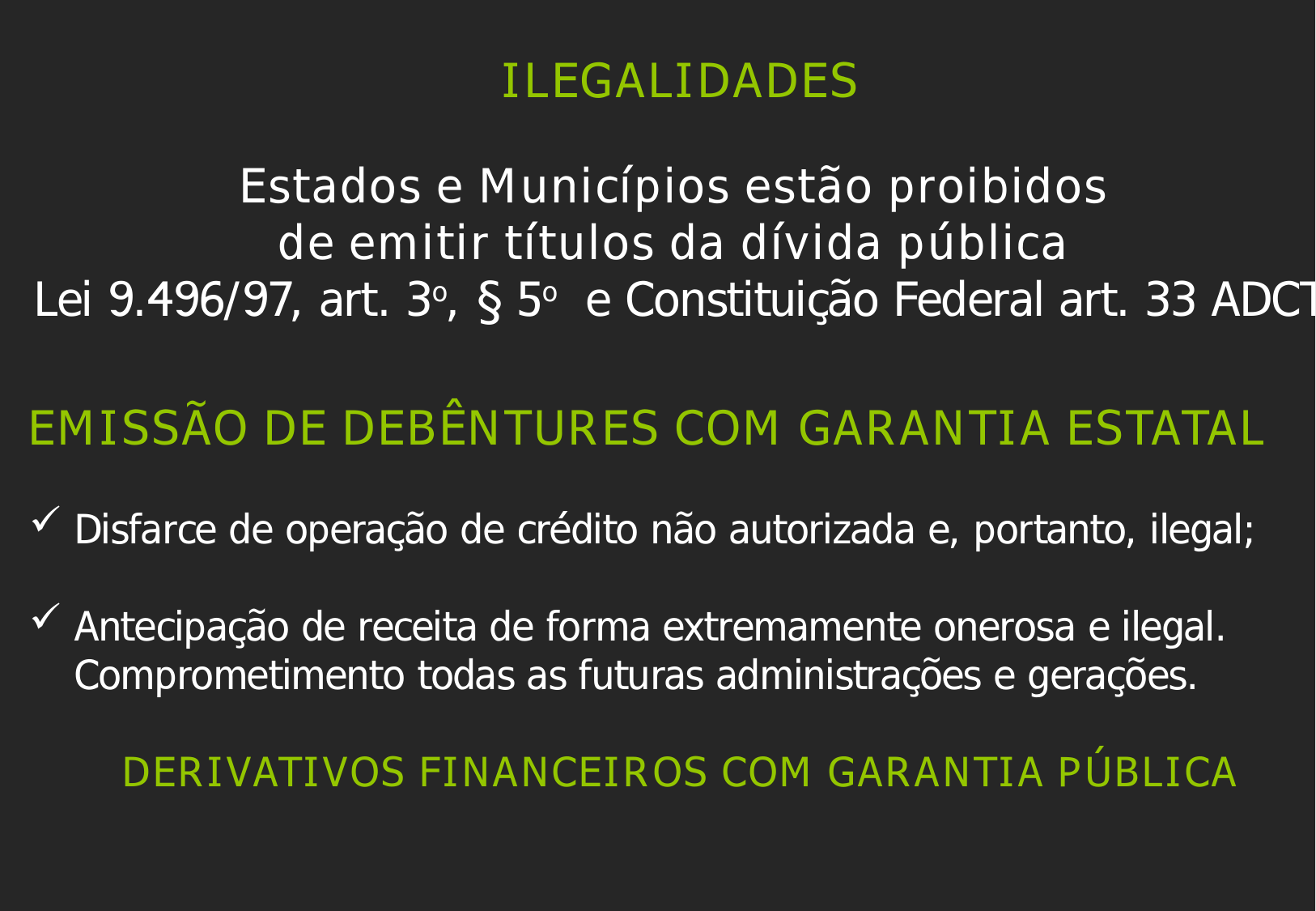

ILEGALIDADES

Estados e Municípios estão proibidos
de emitir títulos da dívida pública
Lei 9.496/97, art. 3o, § 5o  e Constituição Federal art. 33 ADCT

EMISSÃO DE DEBÊNTURES COM GARANTIA ESTATAL

Disfarce de operação de crédito não autorizada e, portanto, ilegal;

Antecipação de receita de forma extremamente onerosa e ilegal. Comprometimento todas as futuras administrações e gerações.

DERIVATIVOS FINANCEIROS COM GARANTIA PÚBLICA